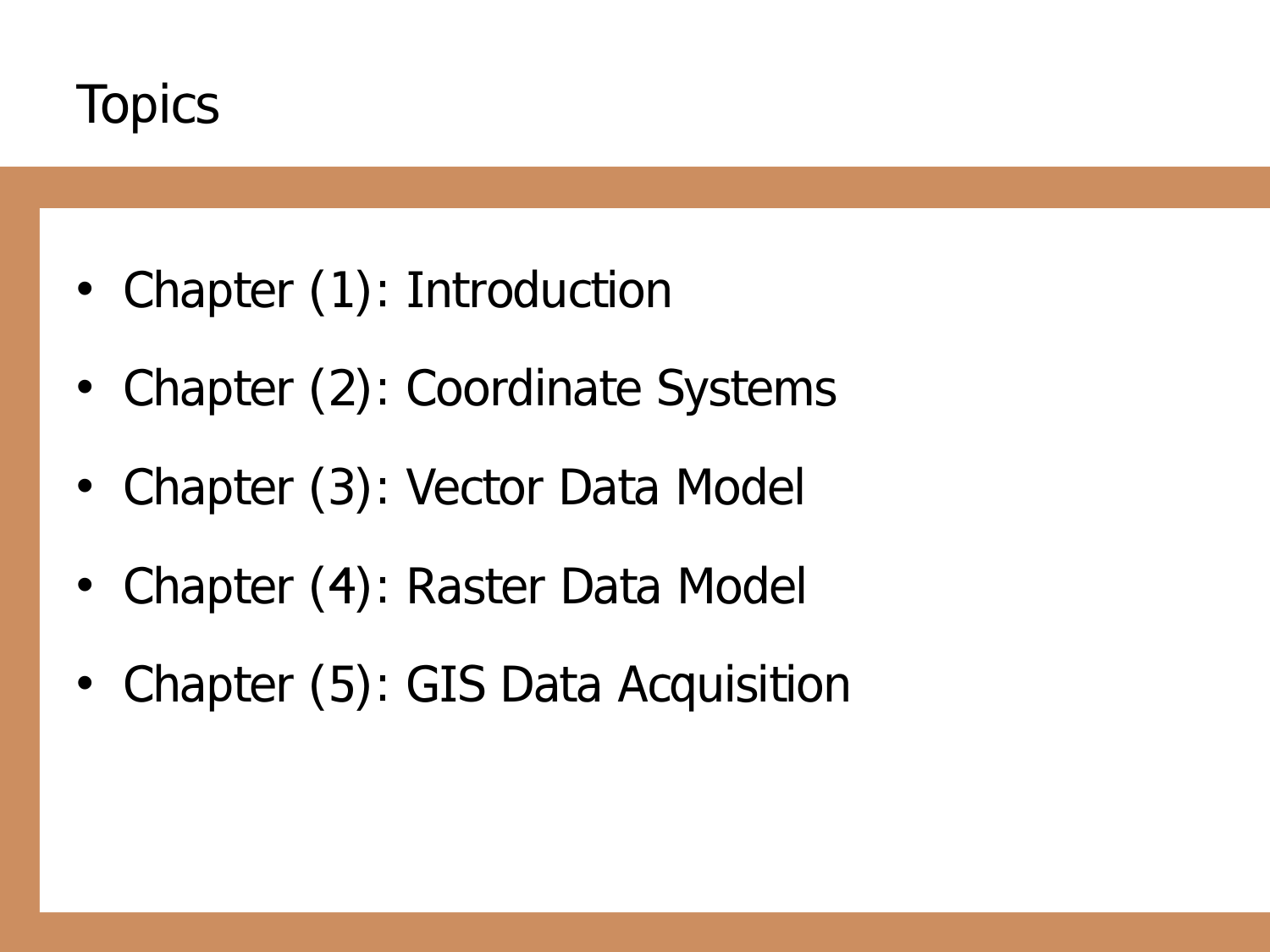

# Topics
Chapter (1): Introduction
Chapter (2): Coordinate Systems
Chapter (3): Vector Data Model
Chapter (4): Raster Data Model
Chapter (5): GIS Data Acquisition